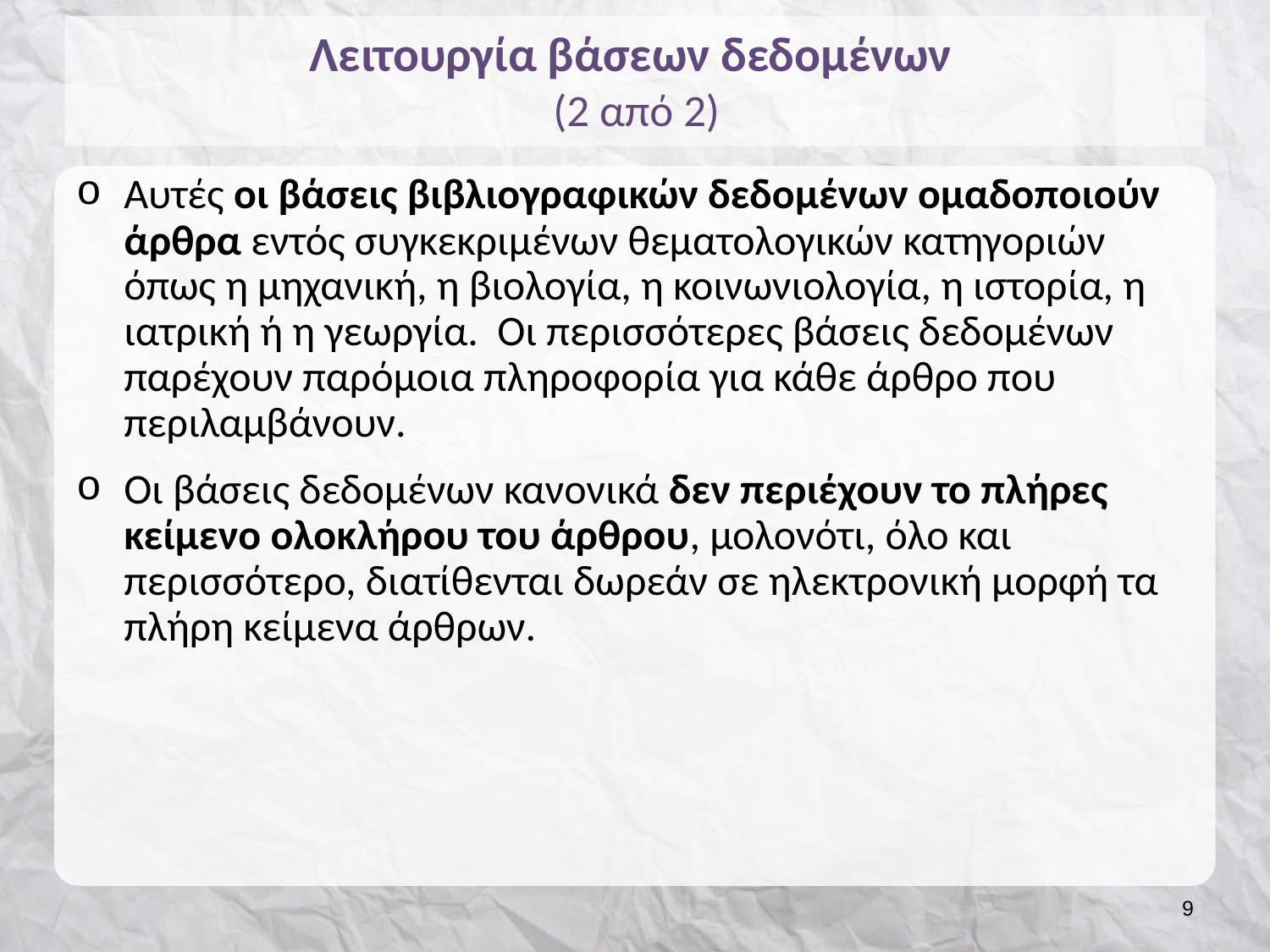

# Λειτουργία βάσεων δεδομένων (2 από 2)
Αυτές οι βάσεις βιβλιογραφικών δεδομένων ομαδοποιούν άρθρα εντός συγκεκριμένων θεματολογικών κατηγοριών όπως η μηχανική, η βιολογία, η κοινωνιολογία, η ιστορία, η ιατρική ή η γεωργία.  Οι περισσότερες βάσεις δεδομένων παρέχουν παρόμοια πληροφορία για κάθε άρθρο που περιλαμβάνουν.
Οι βάσεις δεδομένων κανονικά δεν περιέχουν το πλήρες κείμενο ολοκλήρου του άρθρου, μολονότι, όλο και περισσότερο, διατίθενται δωρεάν σε ηλεκτρονική μορφή τα πλήρη κείμενα άρθρων.

9